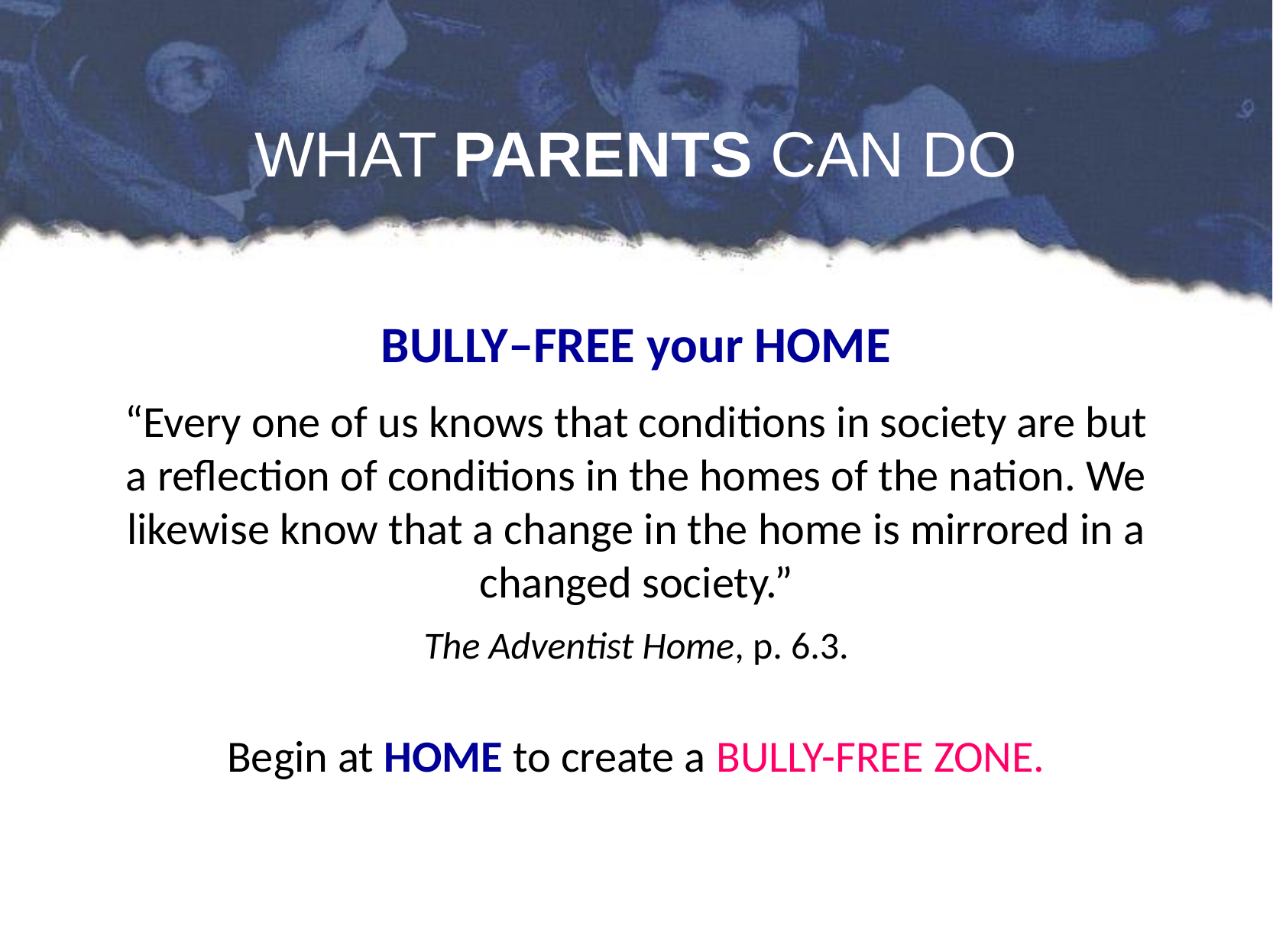

# WHAT PARENTS CAN DO
BULLY–FREE your HOME
“Every one of us knows that conditions in society are but a reflection of conditions in the homes of the nation. We likewise know that a change in the home is mirrored in a changed society.”
The Adventist Home, p. 6.3.

Begin at HOME to create a BULLY-FREE ZONE.